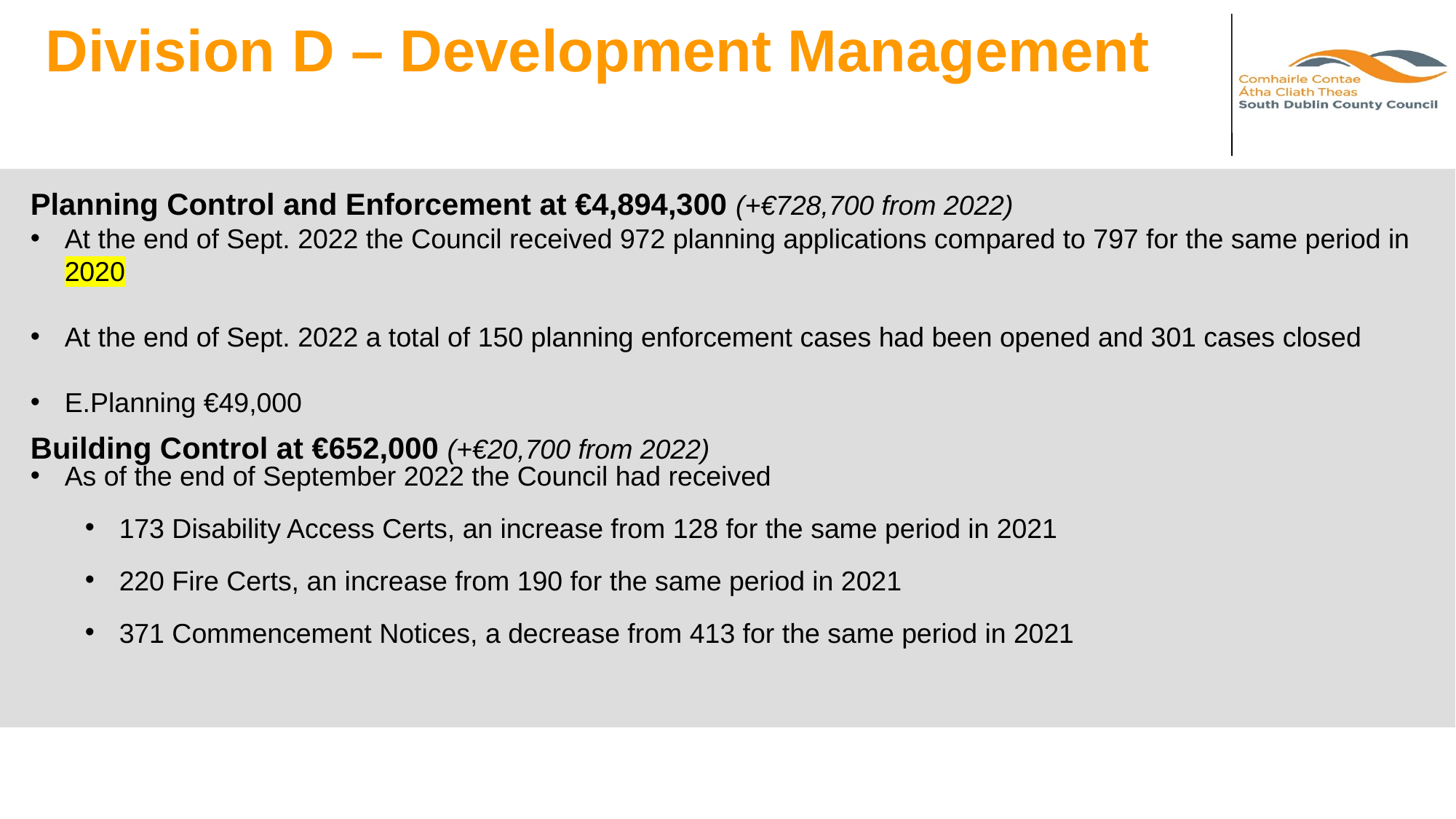

Division D – Development Management
Planning Control and Enforcement at €4,894,300 (+€728,700 from 2022)
At the end of Sept. 2022 the Council received 972 planning applications compared to 797 for the same period in 2020
At the end of Sept. 2022 a total of 150 planning enforcement cases had been opened and 301 cases closed
E.Planning €49,000

Building Control at €652,000 (+€20,700 from 2022)
As of the end of September 2022 the Council had received
173 Disability Access Certs, an increase from 128 for the same period in 2021
220 Fire Certs, an increase from 190 for the same period in 2021
371 Commencement Notices, a decrease from 413 for the same period in 2021